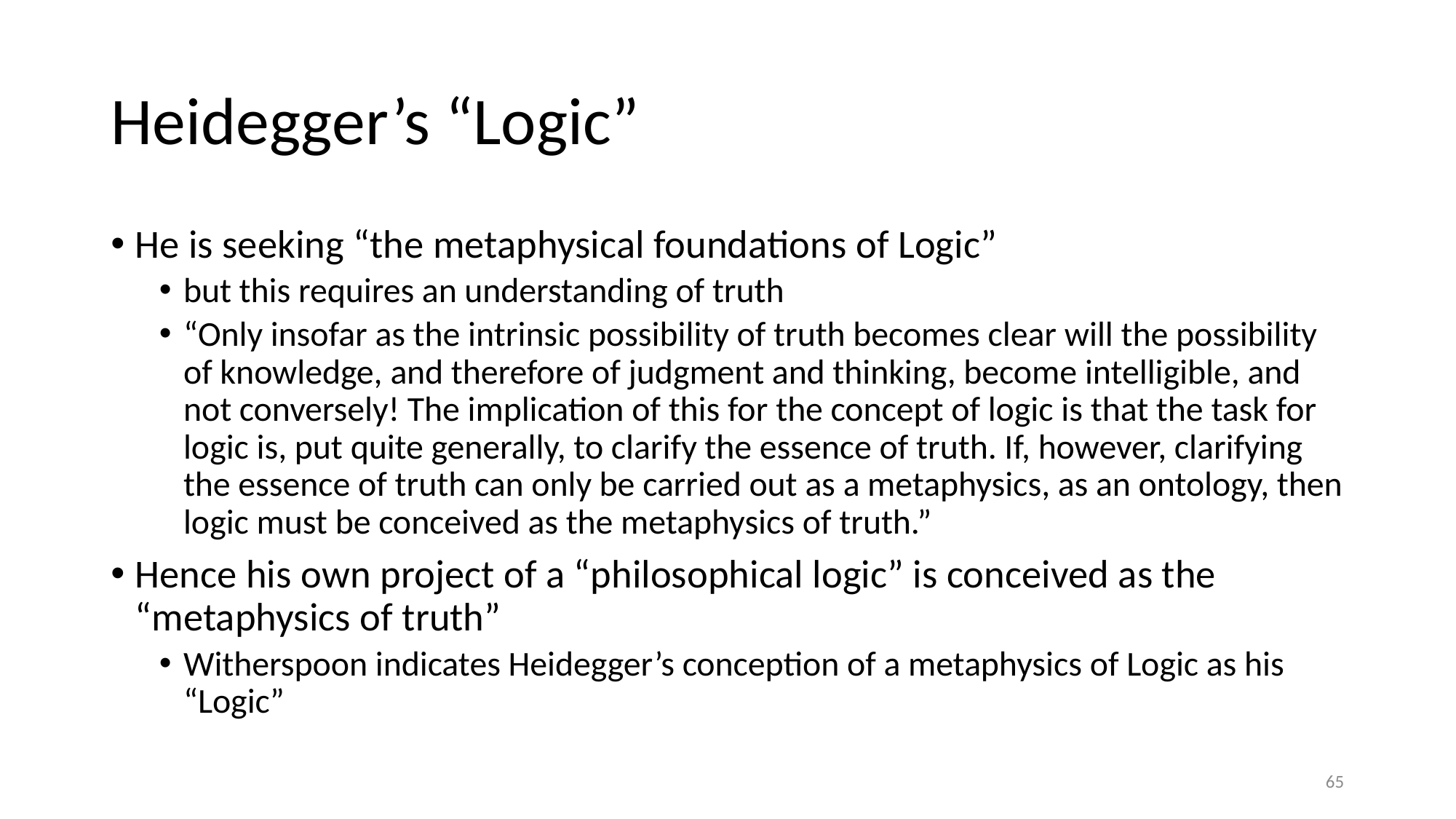

# Heidegger’s “Logic”
He is seeking “the metaphysical foundations of Logic”
but this requires an understanding of truth
“Only insofar as the intrinsic possibility of truth becomes clear will the possibility of knowledge, and therefore of judgment and thinking, become intelligible, and not conversely! The implication of this for the concept of logic is that the task for logic is, put quite generally, to clarify the essence of truth. If, however, clarifying the essence of truth can only be carried out as a metaphysics, as an ontology, then logic must be conceived as the metaphysics of truth.”
Hence his own project of a “philosophical logic” is conceived as the “metaphysics of truth”
Witherspoon indicates Heidegger’s conception of a metaphysics of Logic as his “Logic”
65